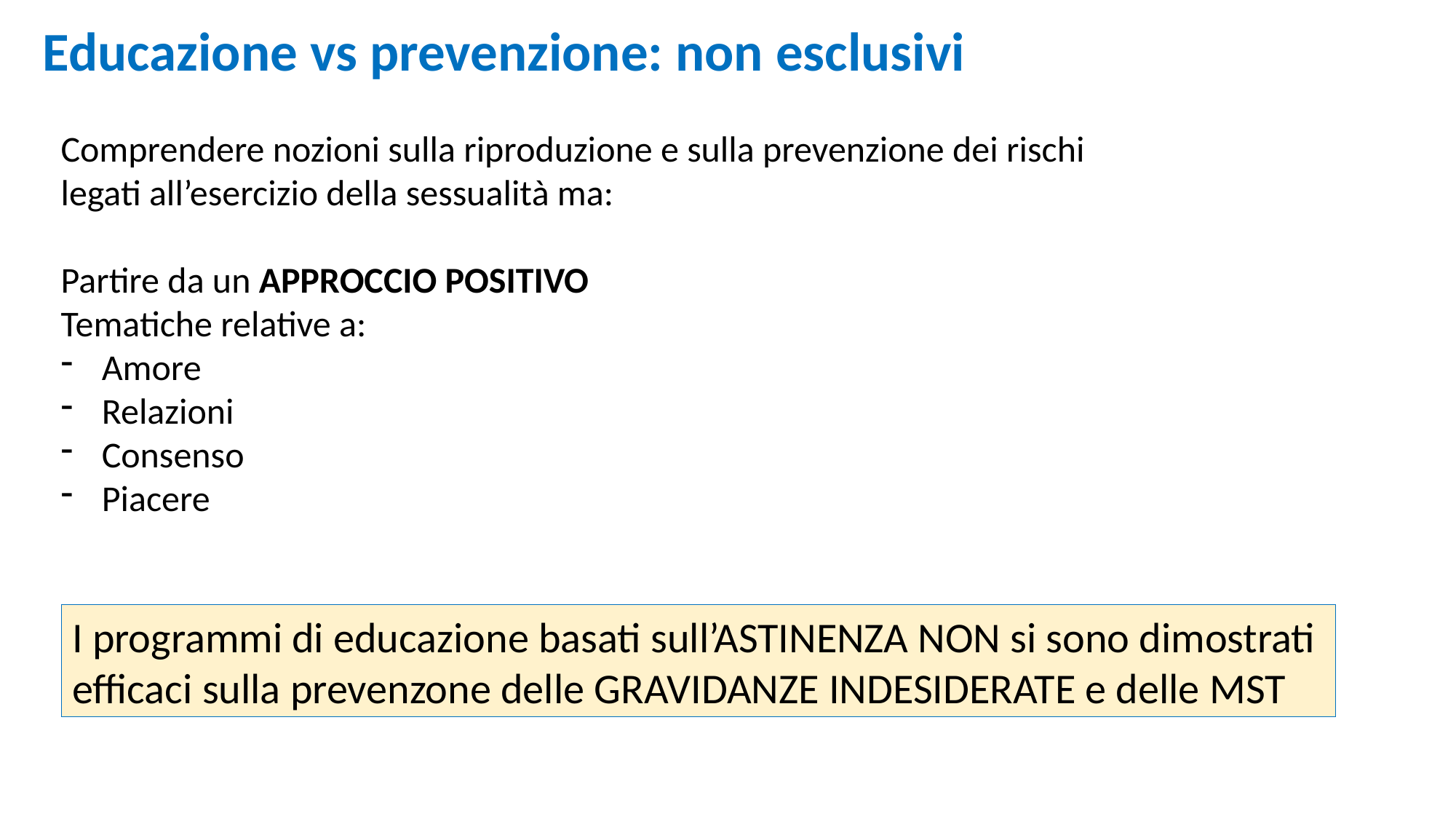

Educazione vs prevenzione: non esclusivi
Comprendere nozioni sulla riproduzione e sulla prevenzione dei rischi legati all’esercizio della sessualità ma:

Partire da un APPROCCIO POSITIVO
Tematiche relative a:
Amore
Relazioni
Consenso
Piacere
I programmi di educazione basati sull’ASTINENZA NON si sono dimostrati efficaci sulla prevenzone delle GRAVIDANZE INDESIDERATE e delle MST